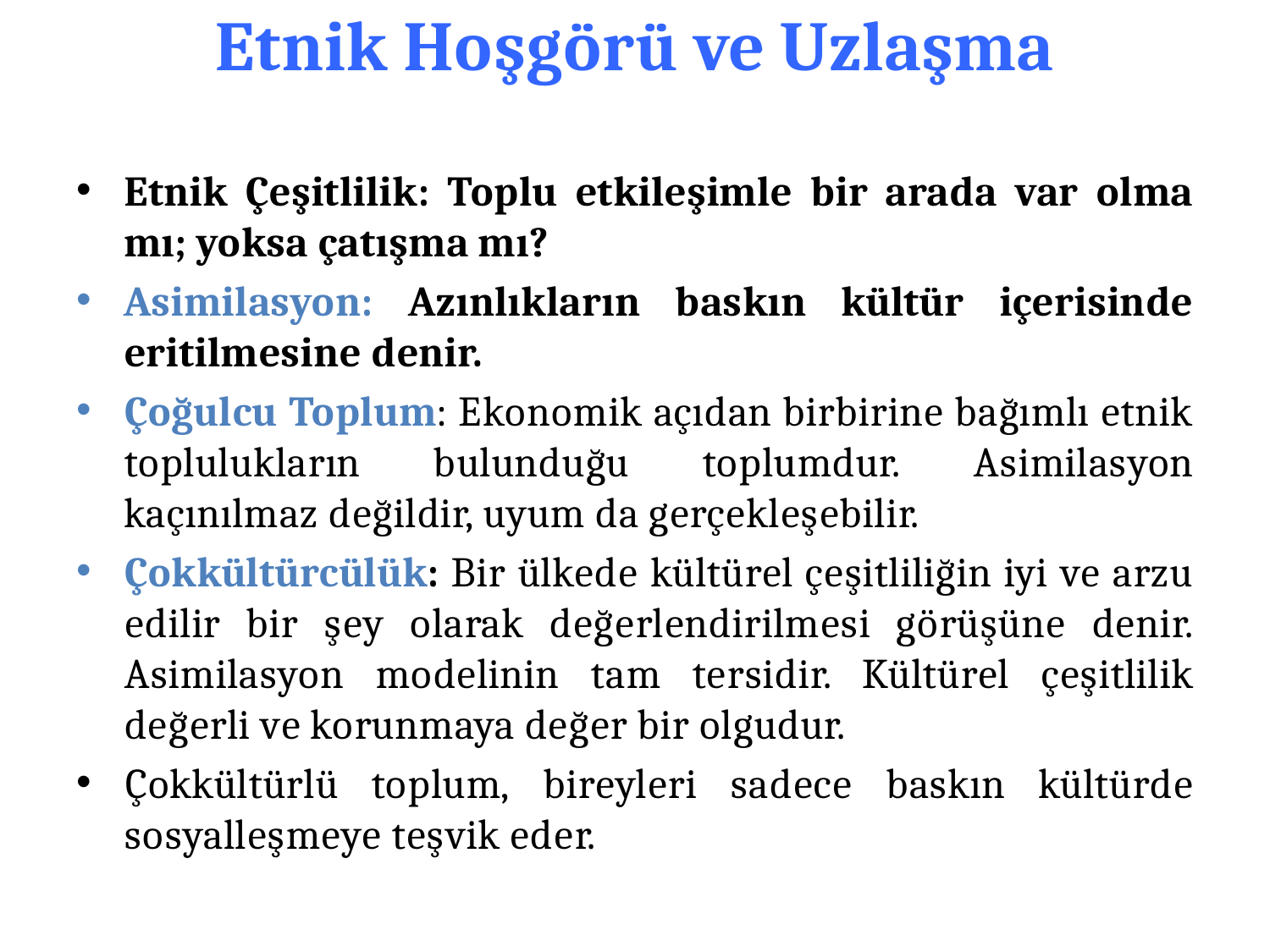

# Etnik Hoşgörü ve Uzlaşma
Etnik Çeşitlilik: Toplu etkileşimle bir arada var olma mı; yoksa çatışma mı?
Asimilasyon: Azınlıkların baskın kültür içerisinde eritilmesine denir.
Çoğulcu Toplum: Ekonomik açıdan birbirine bağımlı etnik toplulukların bulunduğu toplumdur. Asimilasyon kaçınılmaz değildir, uyum da gerçekleşebilir.
Çokkültürcülük: Bir ülkede kültürel çeşitliliğin iyi ve arzu edilir bir şey olarak değerlendirilmesi görüşüne denir. Asimilasyon modelinin tam tersidir. Kültürel çeşitlilik değerli ve korunmaya değer bir olgudur.
Çokkültürlü toplum, bireyleri sadece baskın kültürde sosyalleşmeye teşvik eder.